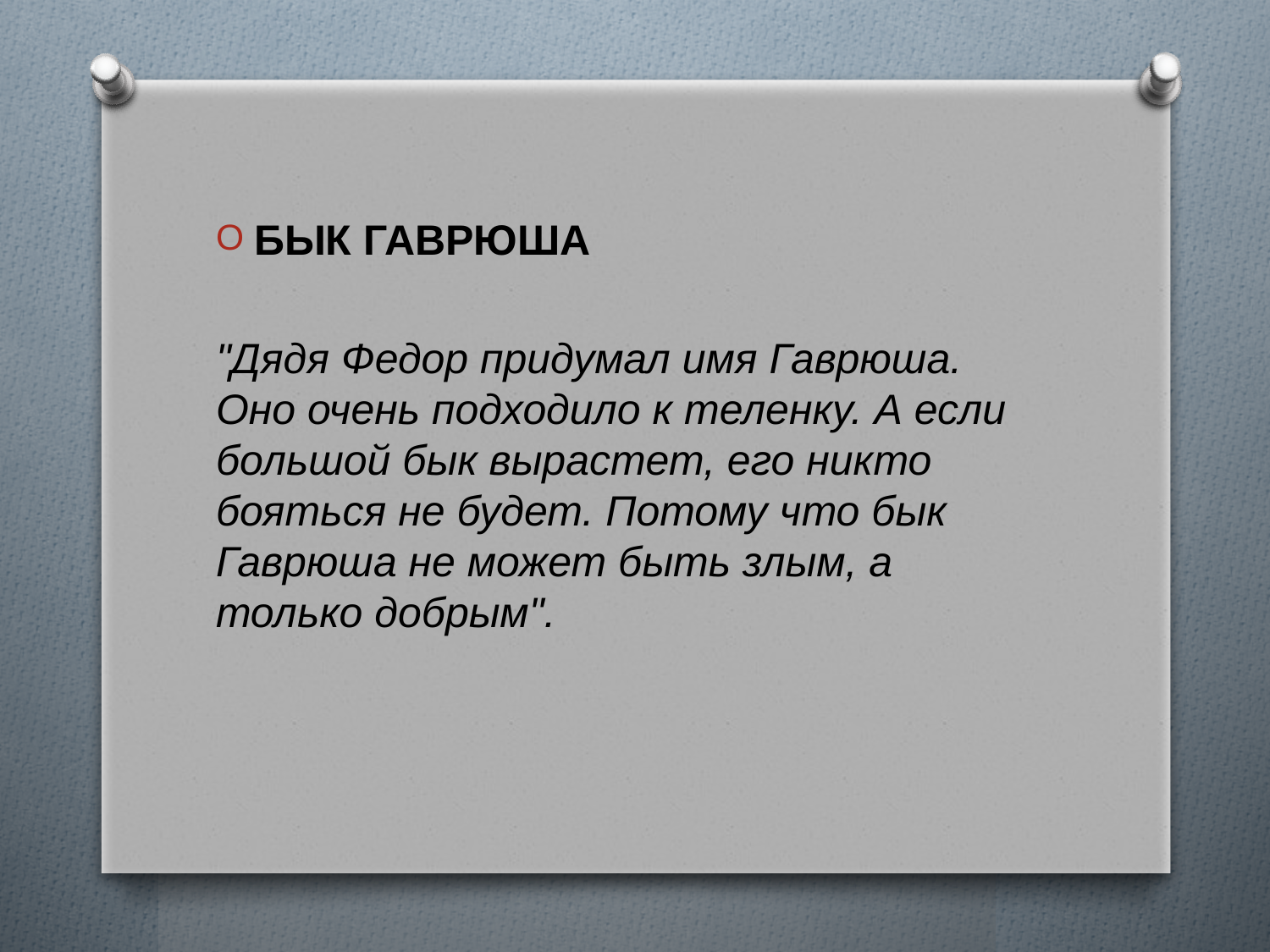

#
БЫК ГАВРЮША

"Дядя Федор придумал имя Гаврюша. Оно очень подходило к теленку. А если большой бык вырастет, его никто бояться не будет. Потому что бык Гаврюша не может быть злым, а только добрым".